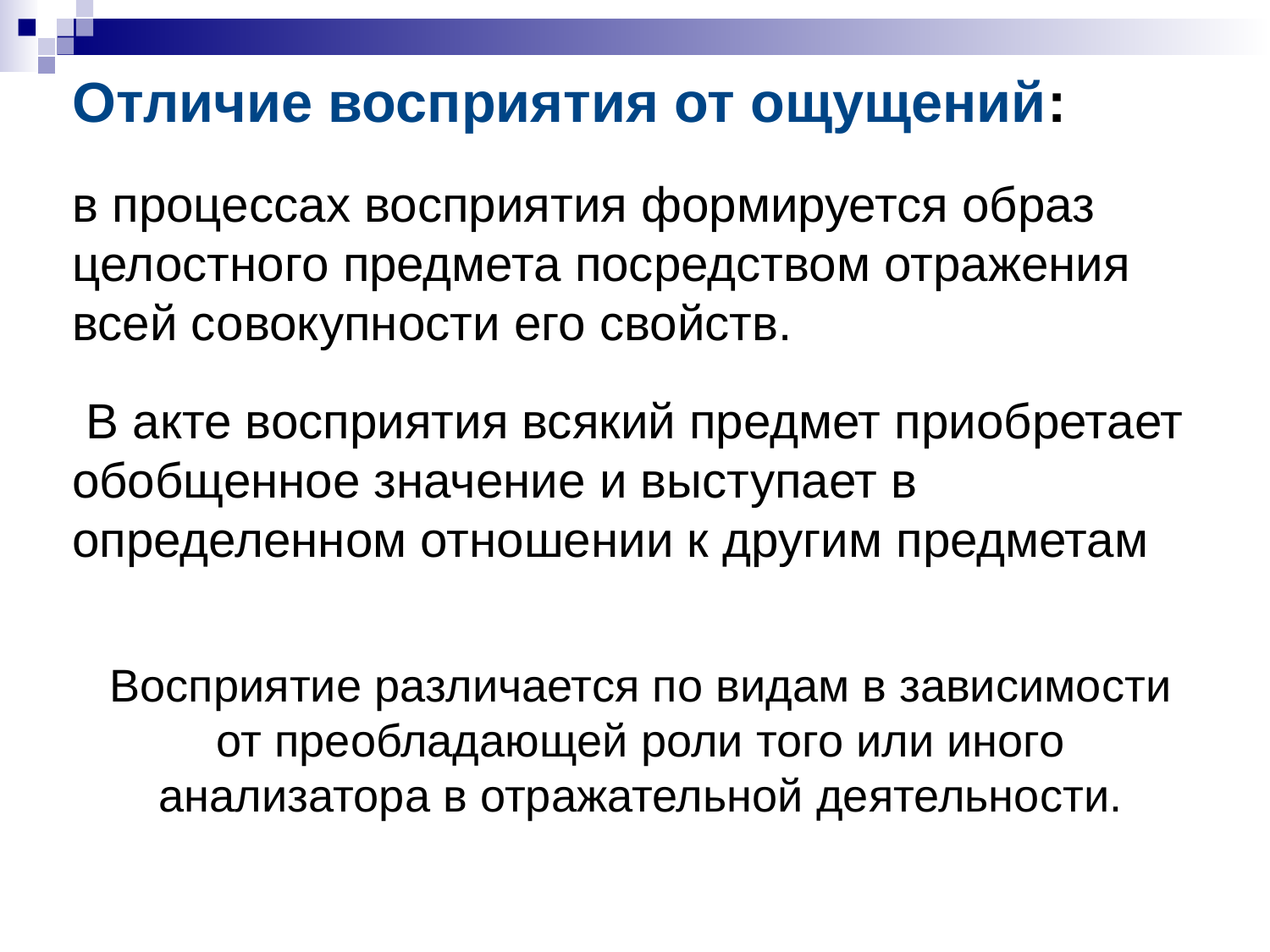

Отличие восприятия от ощущений:
в процессах восприятия формируется образ целостного предмета посредством отражения всей совокупности его свойств.
 В акте восприятия всякий предмет приобретает обобщенное значение и выступает в определенном отношении к другим предметам

Восприятие различается по видам в зависимости от преобладающей роли того или иного анализатора в отражательной деятельности.